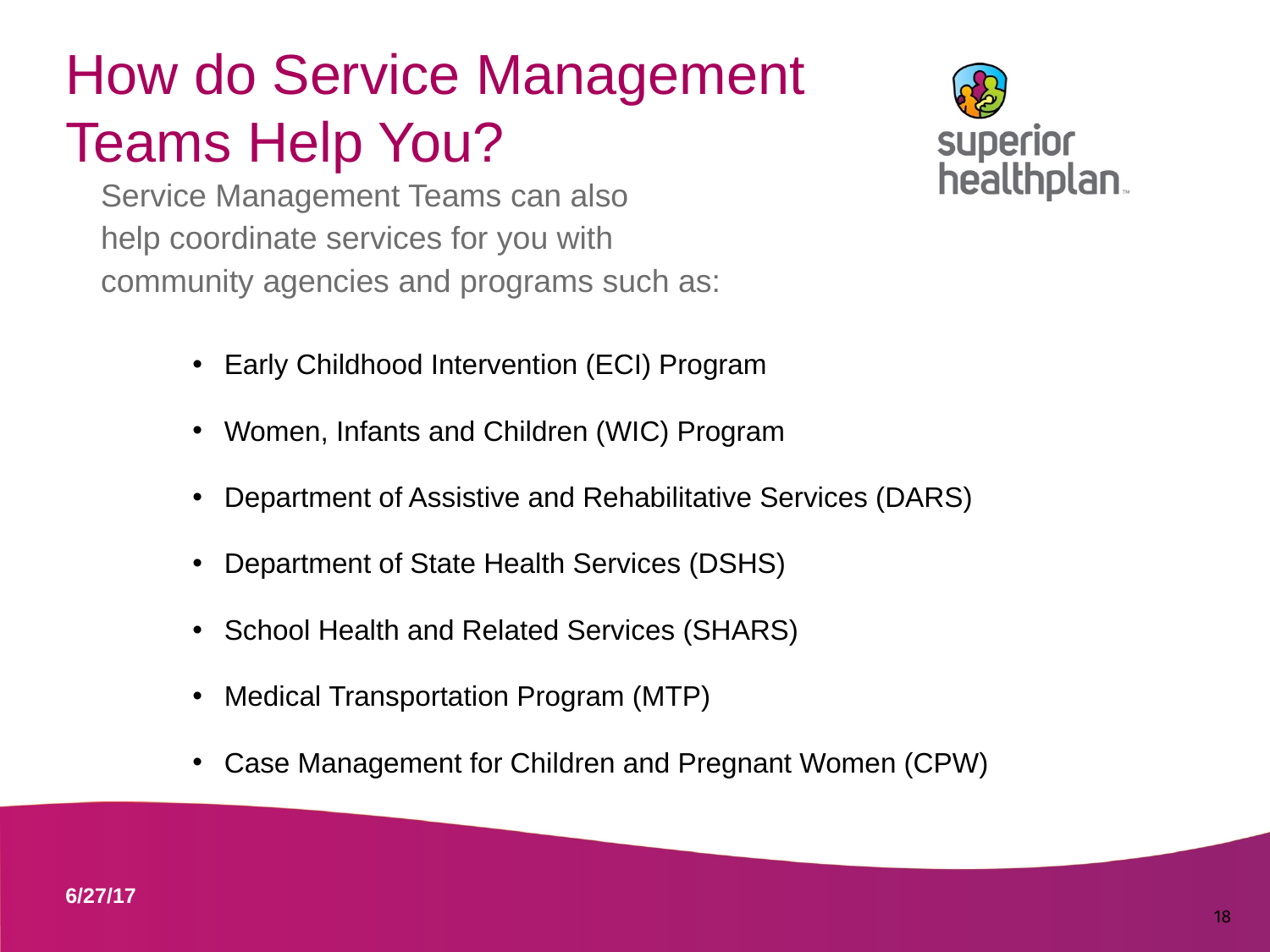

# How do Service Management Teams Help You?

   Service Management Teams can also
    help coordinate services for you with
    community agencies and programs such as:
Early Childhood Intervention (ECI) Program
Women, Infants and Children (WIC) Program
Department of Assistive and Rehabilitative Services (DARS)
Department of State Health Services (DSHS)
School Health and Related Services (SHARS)
Medical Transportation Program (MTP)
Case Management for Children and Pregnant Women (CPW)

	18